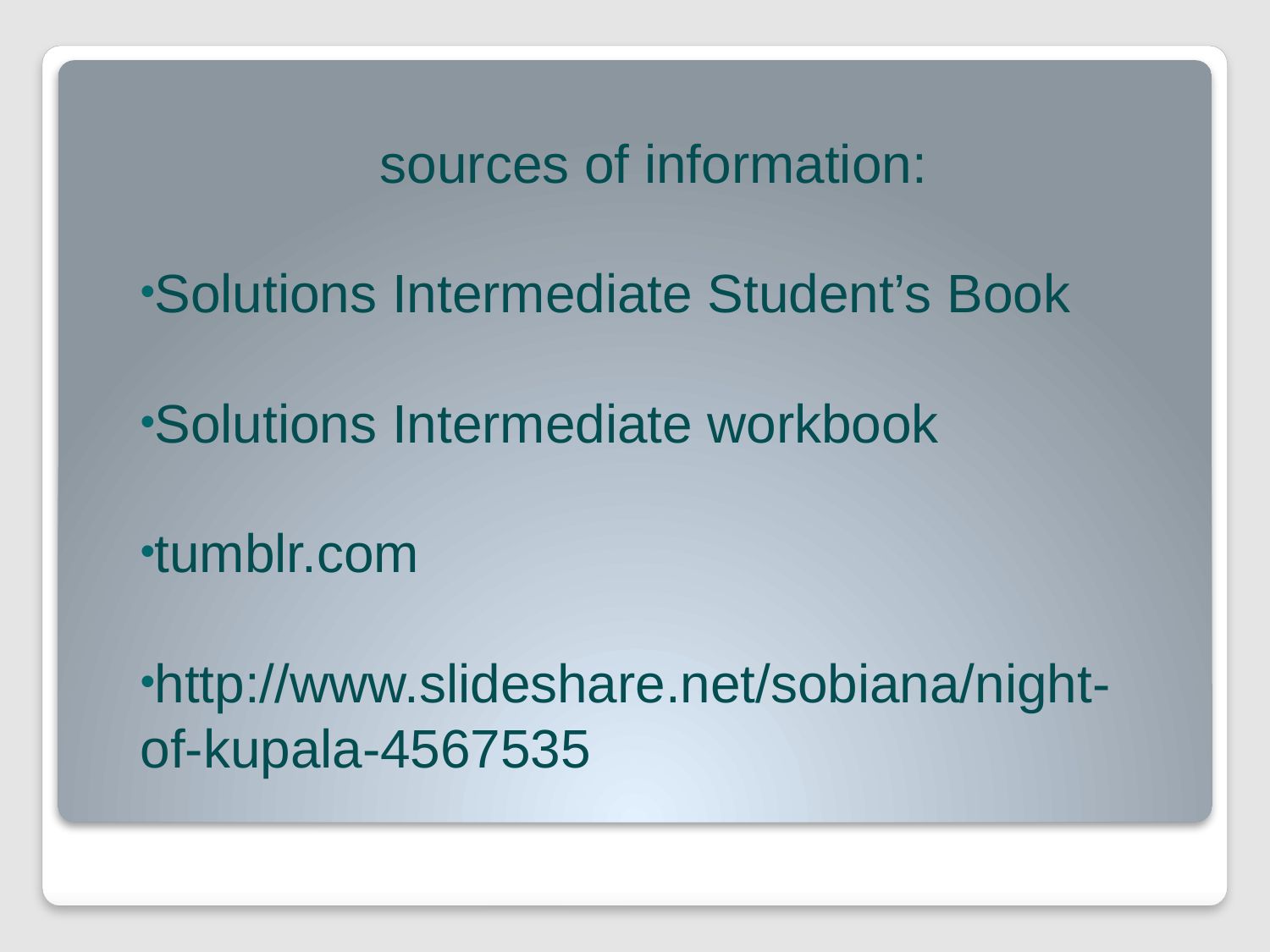

sources of information:

Solutions Intermediate Student’s Book

Solutions Intermediate workbook

tumblr.com

http://www.slideshare.net/sobiana/night-of-kupala-4567535